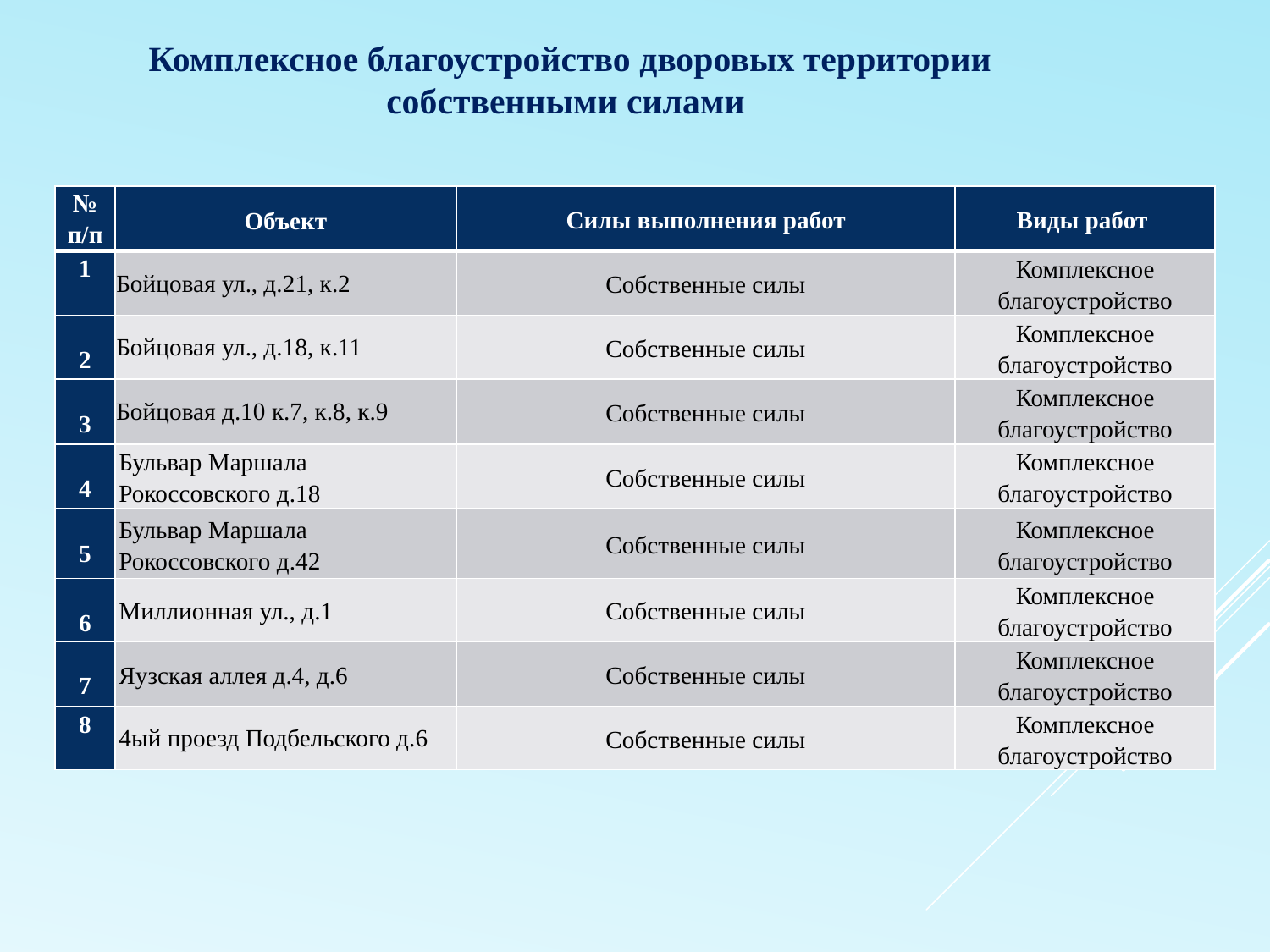

Комплексное благоустройство дворовых территории собственными силами
| № п/п | Объект | Силы выполнения работ | Виды работ |
| --- | --- | --- | --- |
| 1 | Бойцовая ул., д.21, к.2 | Собственные силы | Комплексное благоустройство |
| 2 | Бойцовая ул., д.18, к.11 | Собственные силы | Комплексное благоустройство |
| 3 | Бойцовая д.10 к.7, к.8, к.9 | Собственные силы | Комплексное благоустройство |
| 4 | Бульвар Маршала Рокоссовского д.18 | Собственные силы | Комплексное благоустройство |
| 5 | Бульвар Маршала Рокоссовского д.42 | Собственные силы | Комплексное благоустройство |
| 6 | Миллионная ул., д.1 | Собственные силы | Комплексное благоустройство |
| 7 | Яузская аллея д.4, д.6 | Собственные силы | Комплексное благоустройство |
| 8 | 4ый проезд Подбельского д.6 | Собственные силы | Комплексное благоустройство |